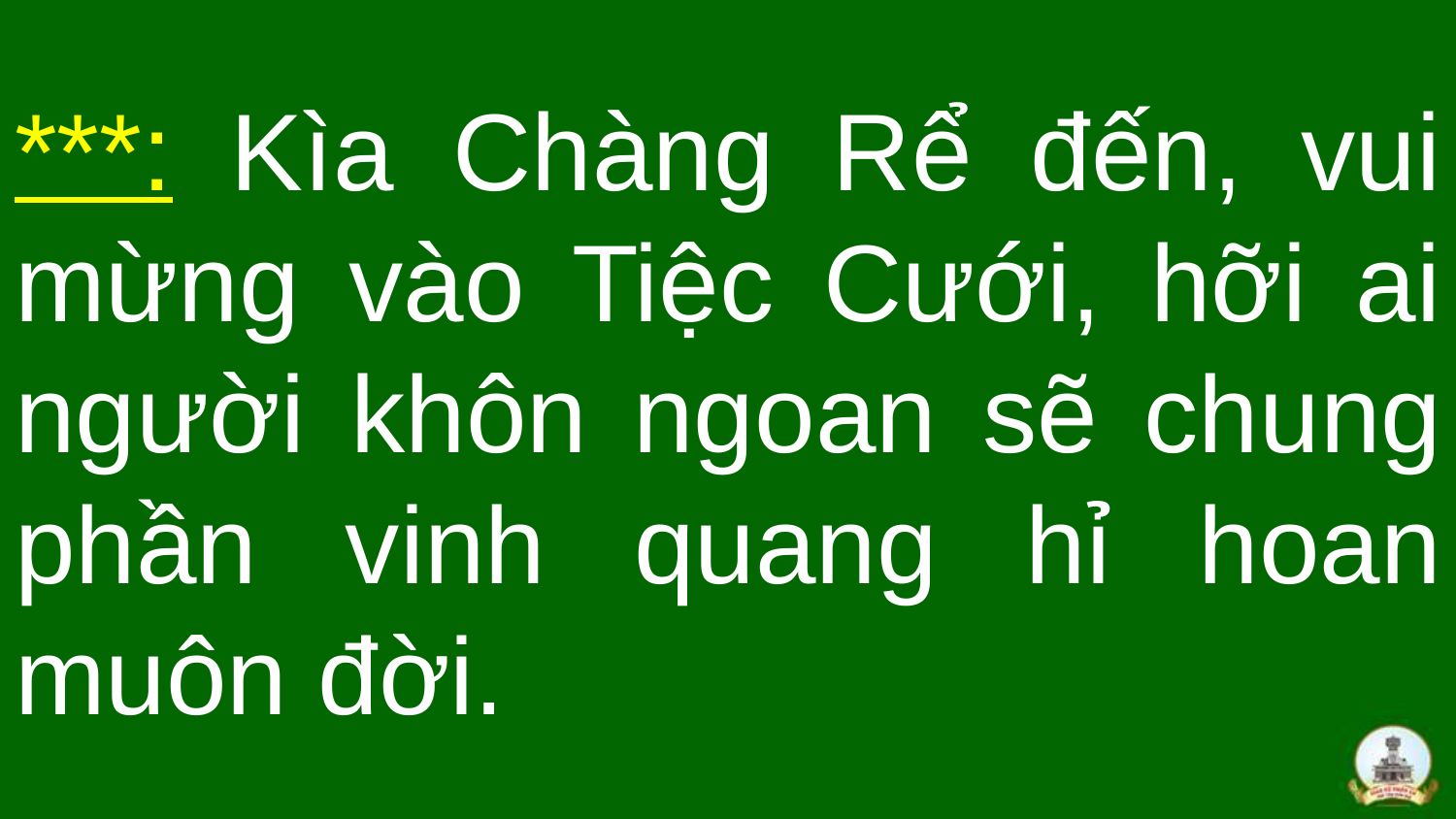

# ***: Kìa Chàng Rể đến, vui mừng vào Tiệc Cưới, hỡi ai người khôn ngoan sẽ chung phần vinh quang hỉ hoan muôn đời.